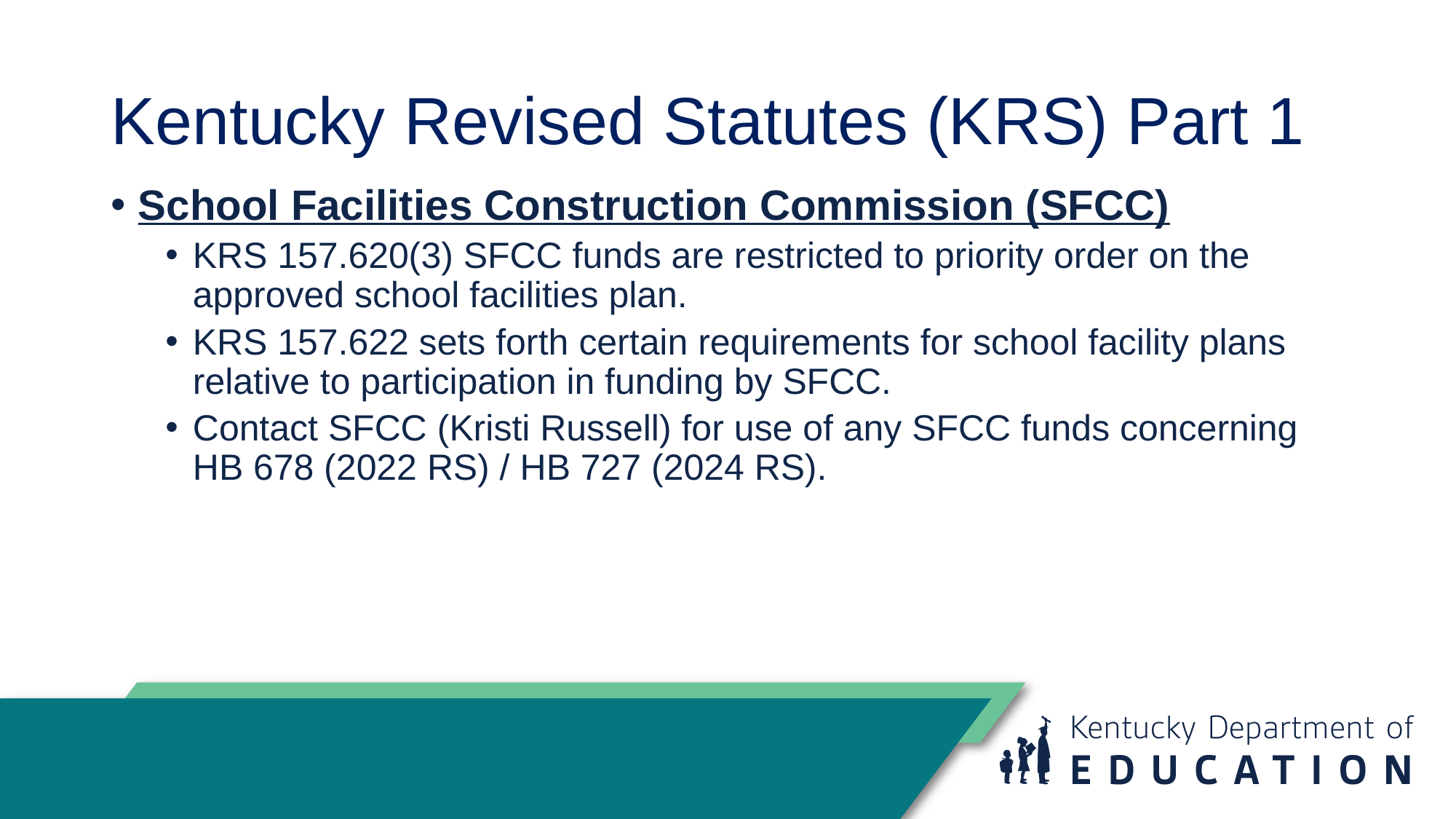

# Kentucky Revised Statutes (KRS) Part 1
School Facilities Construction Commission (SFCC)
KRS 157.620(3) SFCC funds are restricted to priority order on the approved school facilities plan.
KRS 157.622 sets forth certain requirements for school facility plans relative to participation in funding by SFCC.
Contact SFCC (Kristi Russell) for use of any SFCC funds concerning HB 678 (2022 RS) / HB 727 (2024 RS).